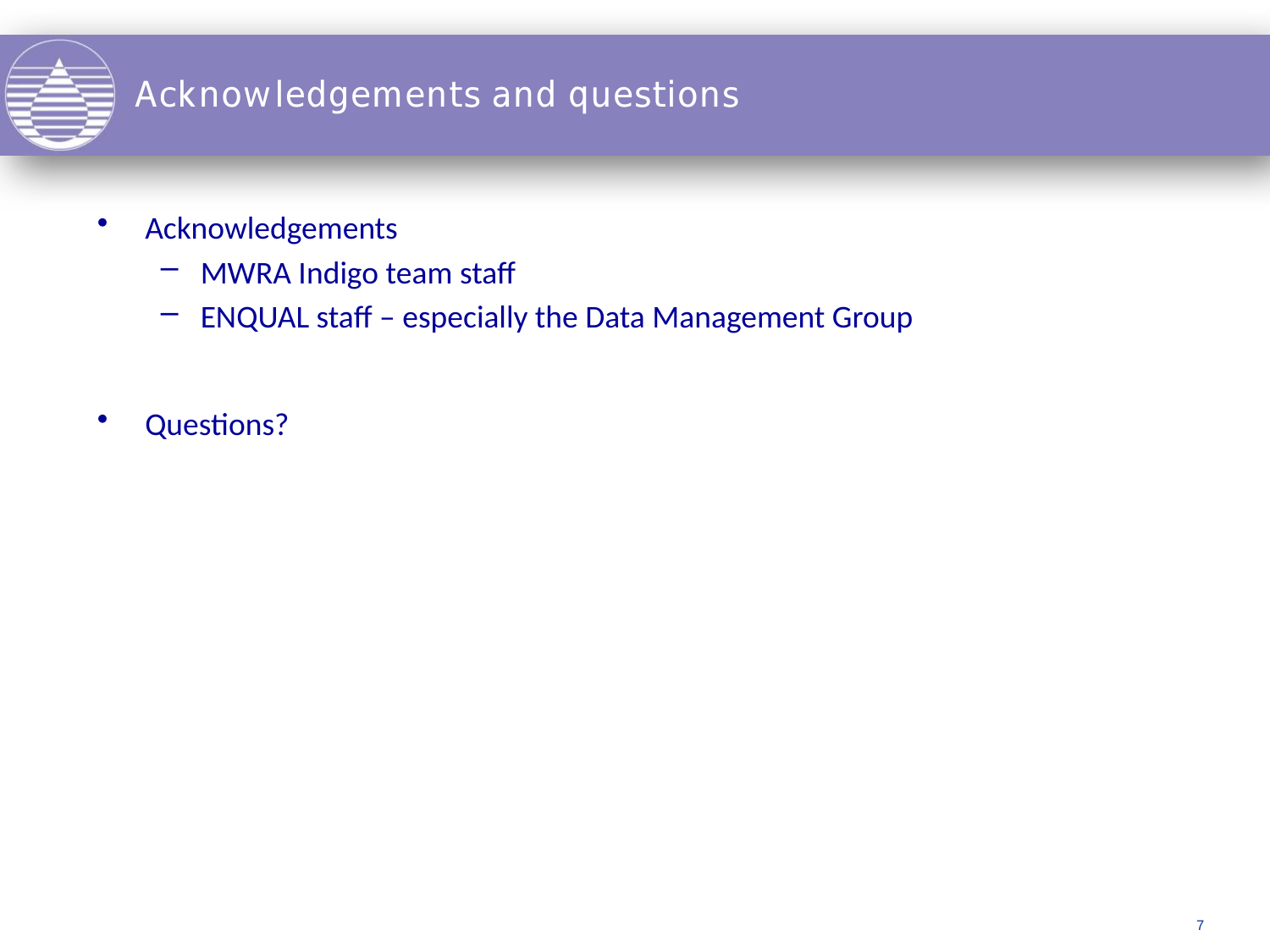

# Acknowledgements and questions
Acknowledgements
MWRA Indigo team staff
ENQUAL staff – especially the Data Management Group

Questions?

7